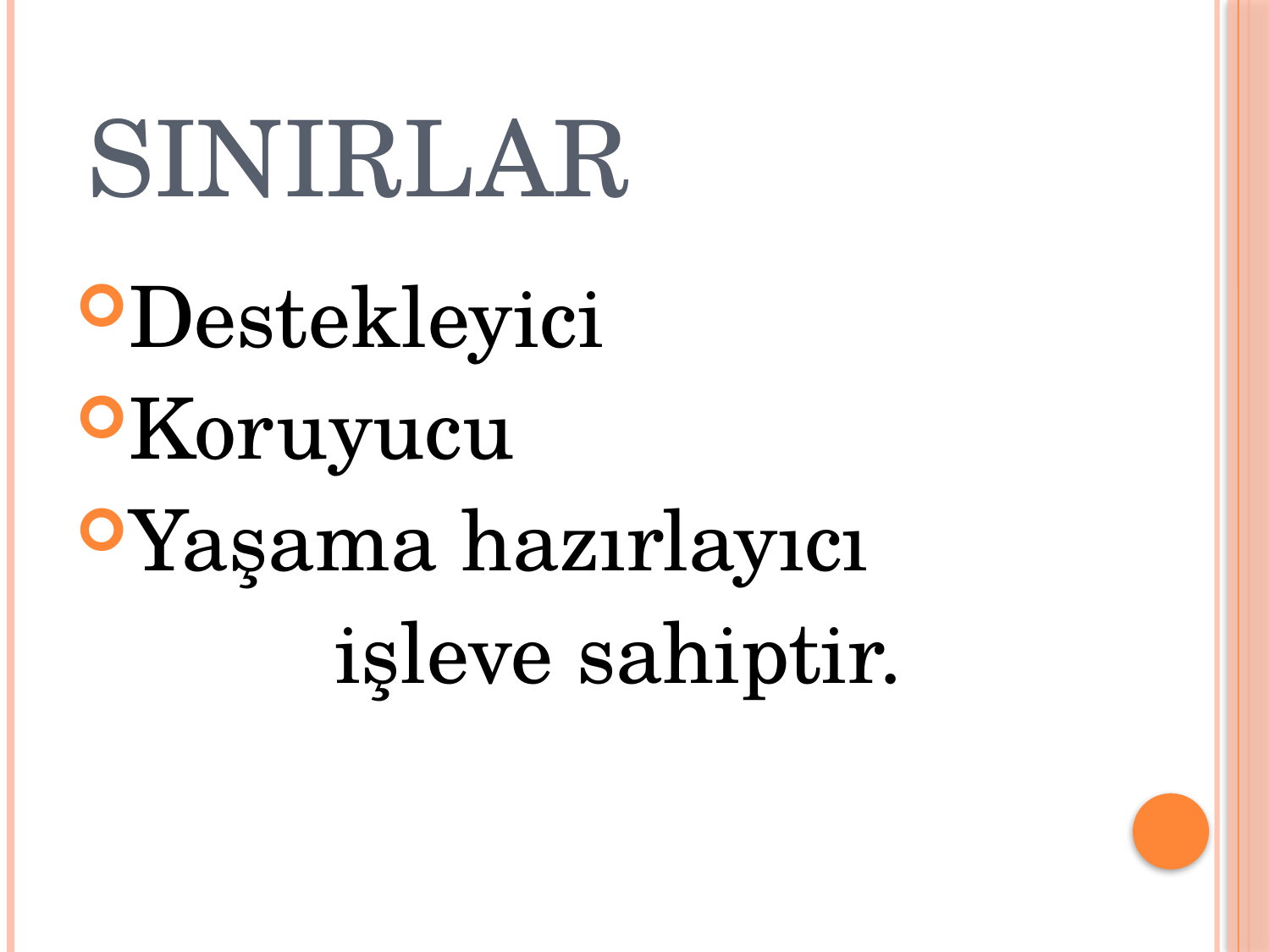

# Sınırlar
Destekleyici
Koruyucu
Yaşama hazırlayıcı
           işleve sahiptir.